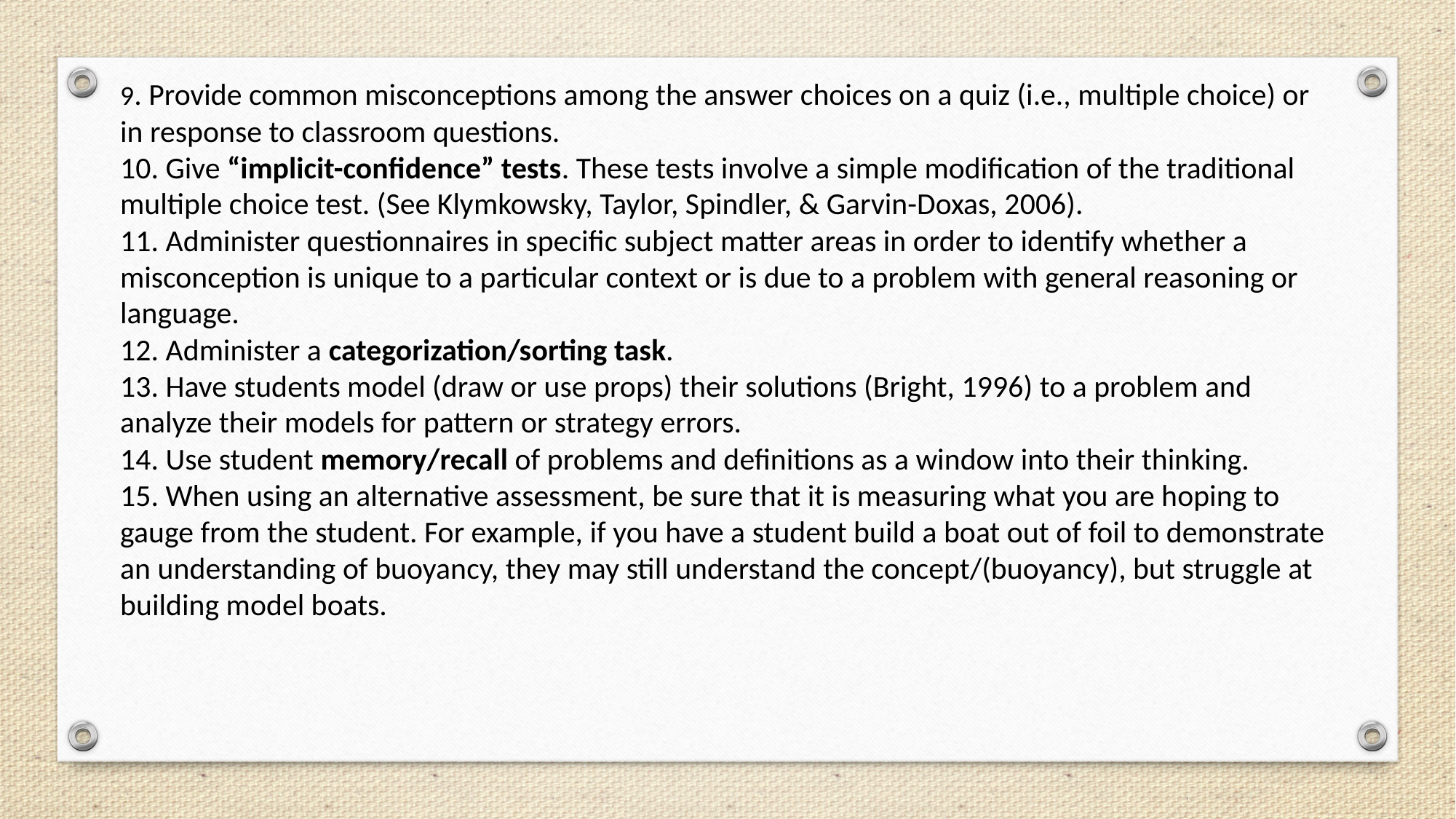

9. Provide common misconceptions among the answer choices on a quiz (i.e., multiple choice) or in response to classroom questions.
10. Give “implicit-confidence” tests. These tests involve a simple modification of the traditional multiple choice test. (See Klymkowsky, Taylor, Spindler, & Garvin-Doxas, 2006).
11. Administer questionnaires in specific subject matter areas in order to identify whether a misconception is unique to a particular context or is due to a problem with general reasoning or language.
12. Administer a categorization/sorting task.
13. Have students model (draw or use props) their solutions (Bright, 1996) to a problem and analyze their models for pattern or strategy errors.
14. Use student memory/recall of problems and definitions as a window into their thinking.
15. When using an alternative assessment, be sure that it is measuring what you are hoping to gauge from the student. For example, if you have a student build a boat out of foil to demonstrate an understanding of buoyancy, they may still understand the concept/(buoyancy), but struggle at building model boats.